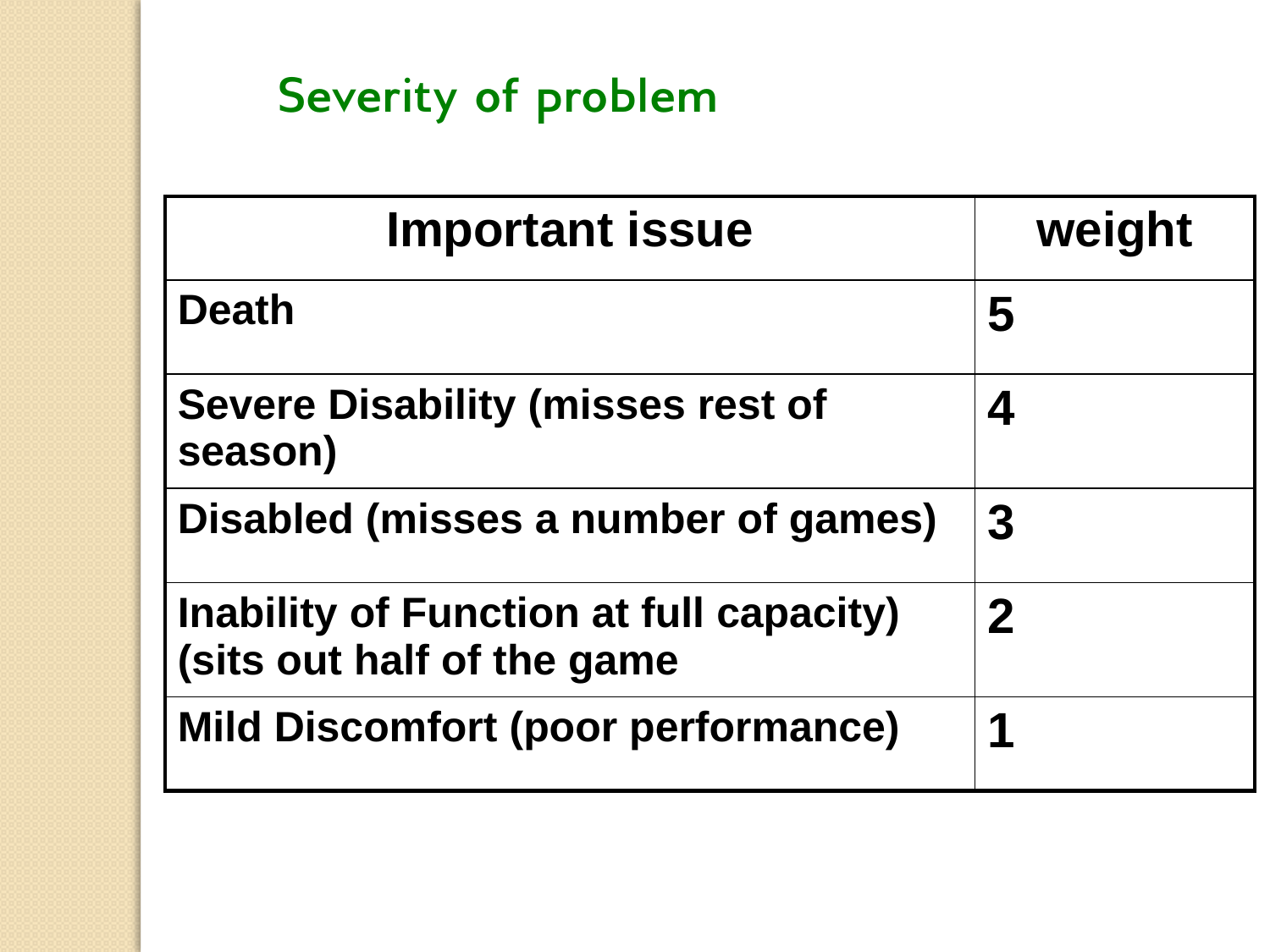

Severity of problem
| Important issue | weight |
| --- | --- |
| Death | 5 |
| Severe Disability (misses rest of season) | 4 |
| Disabled (misses a number of games) | 3 |
| Inability of Function at full capacity) (sits out half of the game | 2 |
| Mild Discomfort (poor performance) | 1 |